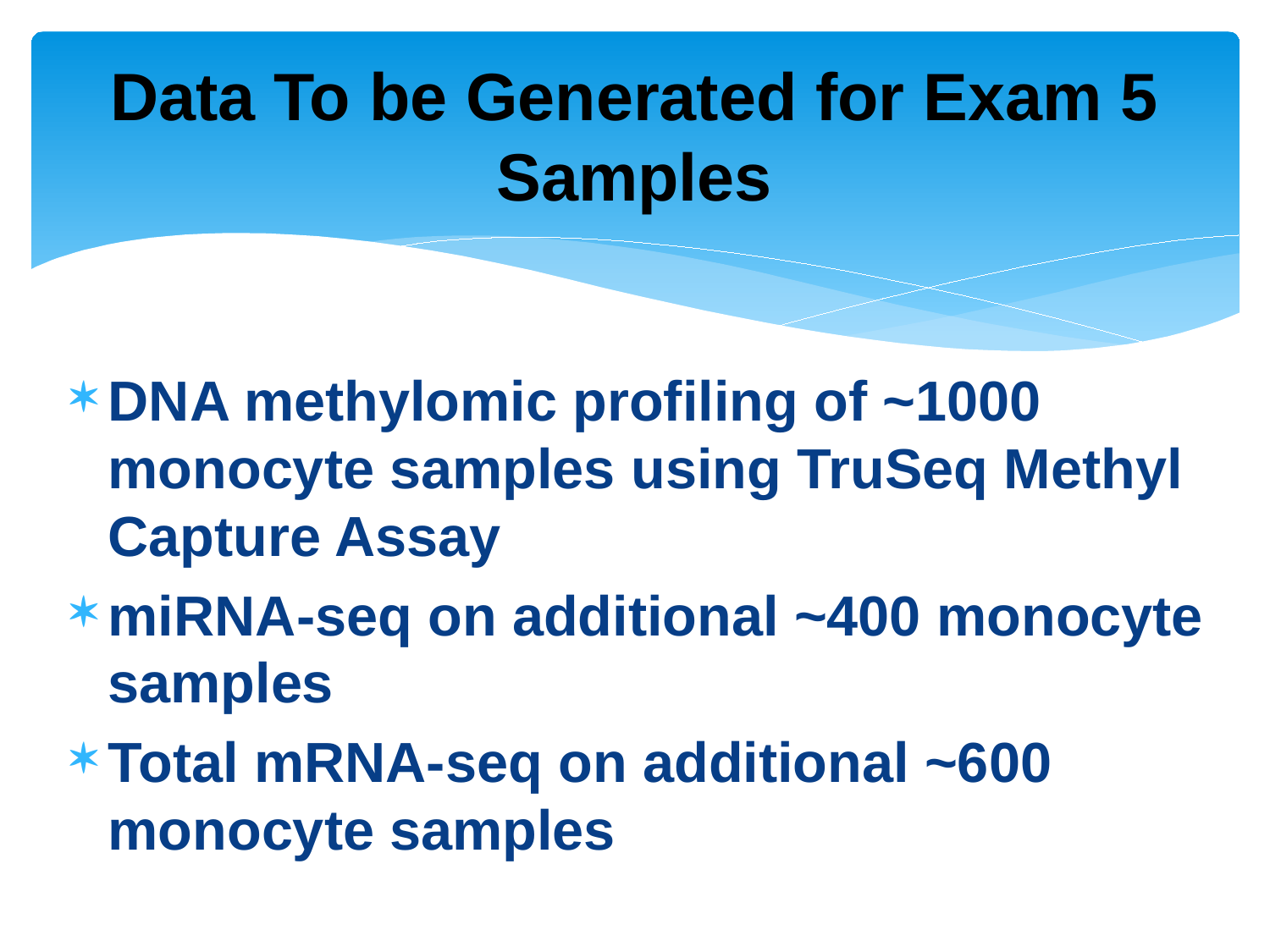

# Data To be Generated for Exam 5 Samples
DNA methylomic profiling of ~1000 monocyte samples using TruSeq Methyl Capture Assay
miRNA-seq on additional ~400 monocyte samples
Total mRNA-seq on additional ~600 monocyte samples